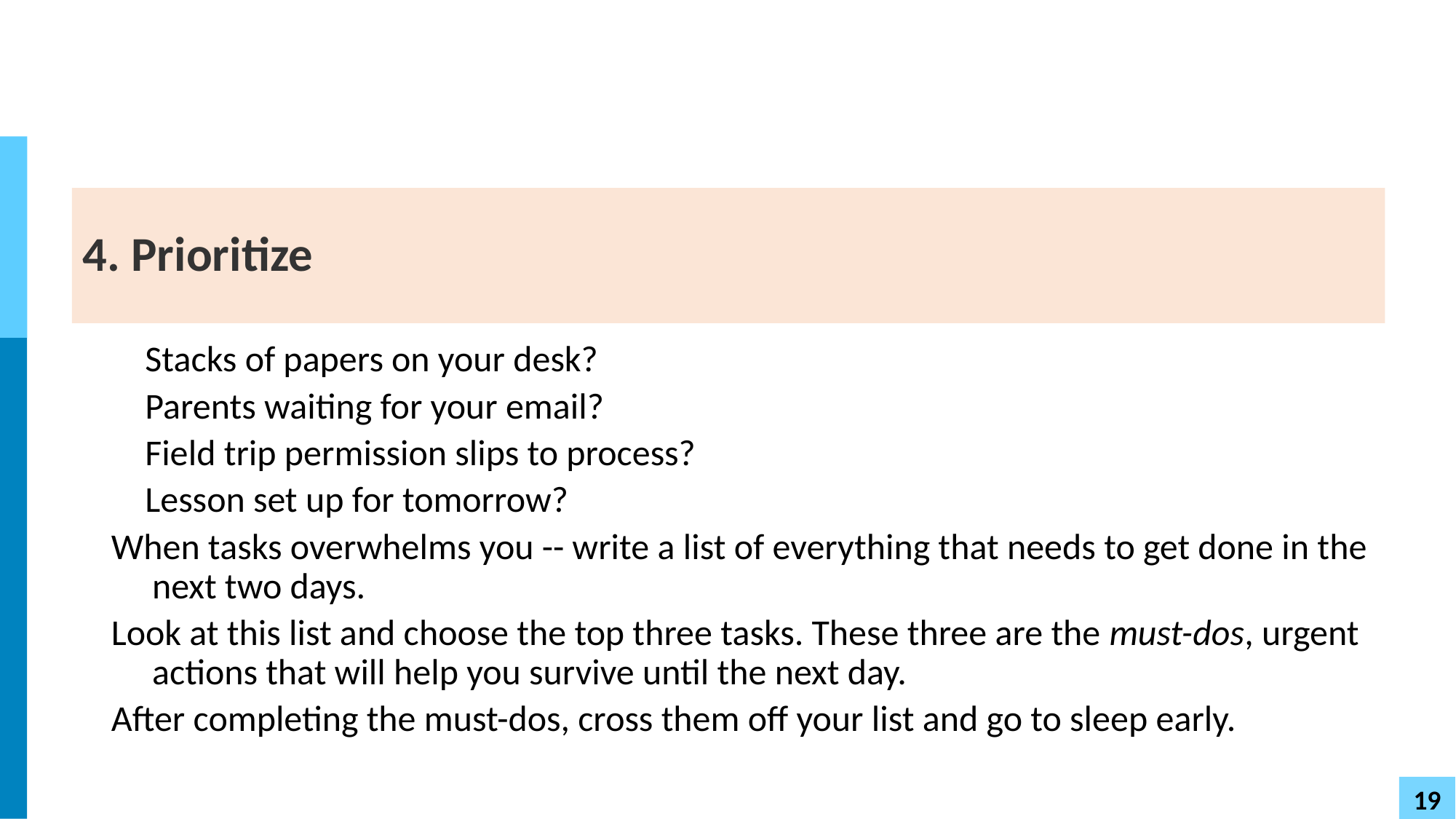

# 4. Prioritize
Stacks of papers on your desk?
Parents waiting for your email?
Field trip permission slips to process?
Lesson set up for tomorrow?
When tasks overwhelms you -- write a list of everything that needs to get done in the next two days.
Look at this list and choose the top three tasks. These three are the must-dos, urgent actions that will help you survive until the next day.
After completing the must-dos, cross them off your list and go to sleep early.